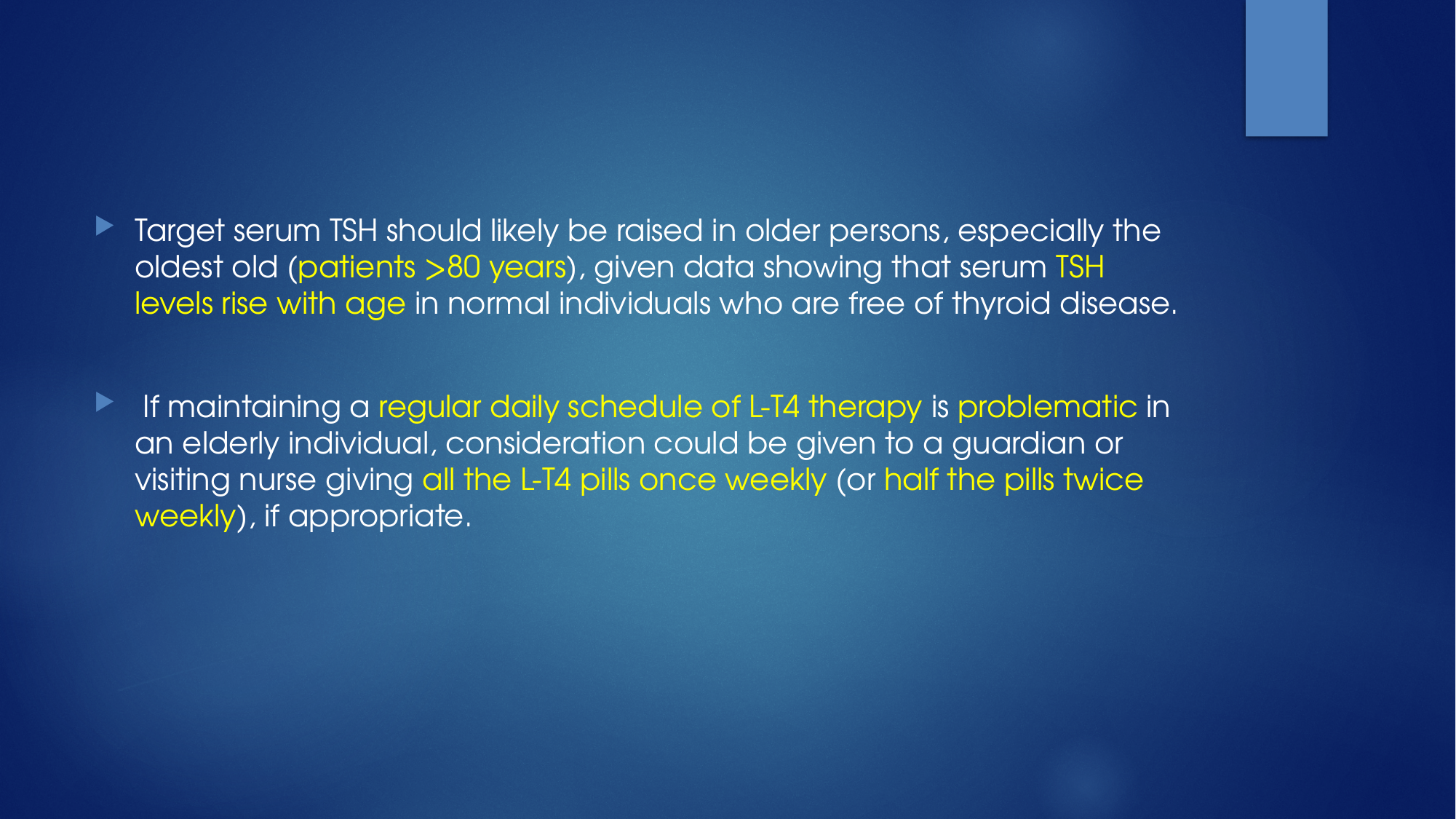

Target serum TSH should likely be raised in older persons, especially the oldest old (patients >80 years), given data showing that serum TSH levels rise with age in normal individuals who are free of thyroid disease.

 If maintaining a regular daily schedule of L-T4 therapy is problematic in an elderly individual, consideration could be given to a guardian or visiting nurse giving all the L-T4 pills once weekly (or half the pills twice weekly), if appropriate.